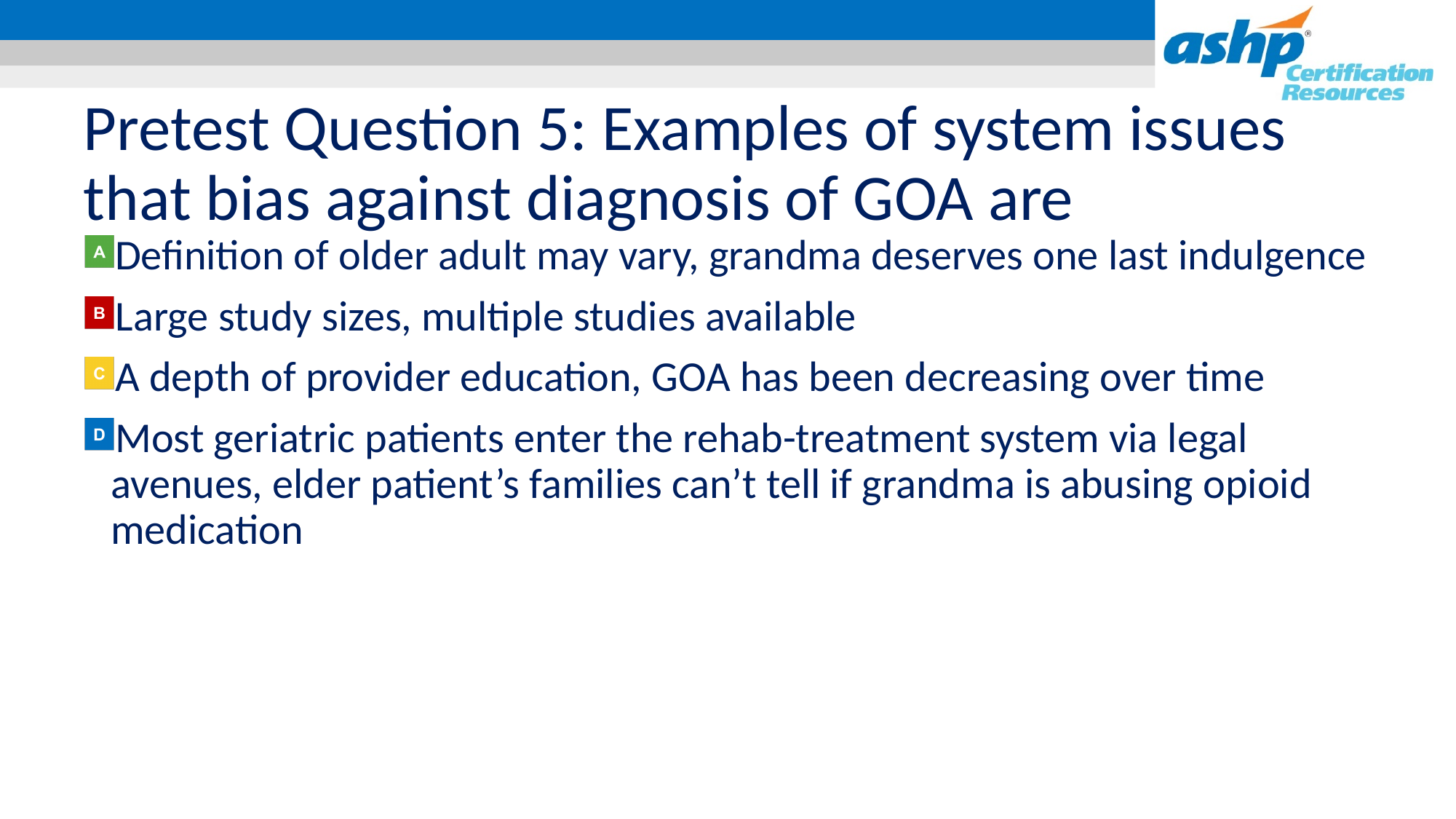

# Pretest Question 5: Examples of system issues that bias against diagnosis of GOA are
Definition of older adult may vary, grandma deserves one last indulgence
Large study sizes, multiple studies available
A depth of provider education, GOA has been decreasing over time
Most geriatric patients enter the rehab-treatment system via legal avenues, elder patient’s families can’t tell if grandma is abusing opioid medication